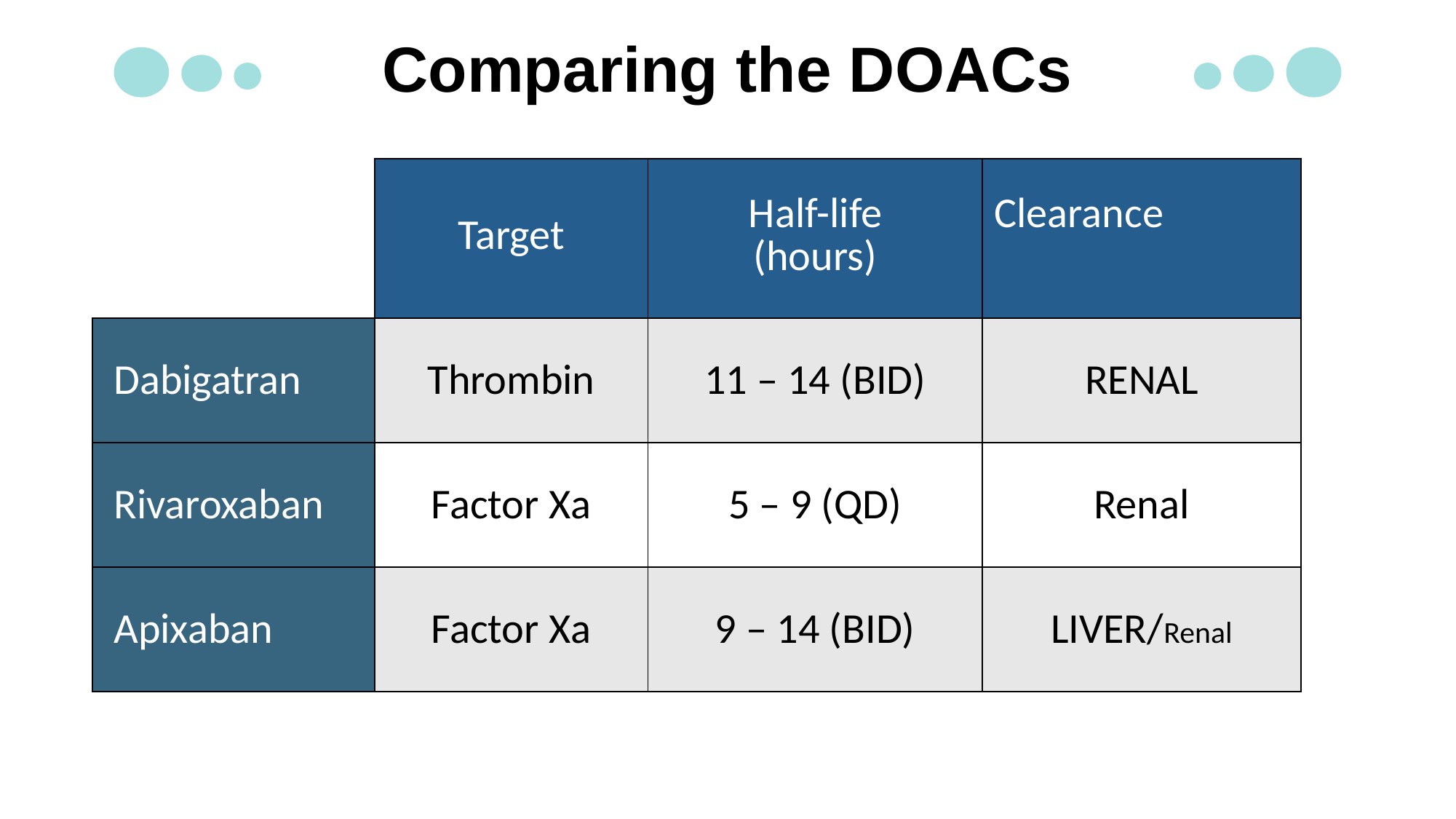

# Comparing the DOACs

|  | Target | Half-life (hours) | Clearance |
| --- | --- | --- | --- |
| Dabigatran | Thrombin | 11 – 14 (BID) | RENAL |
| Rivaroxaban | Factor Xa | 5 – 9 (QD) | Renal |
| Apixaban | Factor Xa | 9 – 14 (BID) | LIVER/Renal |